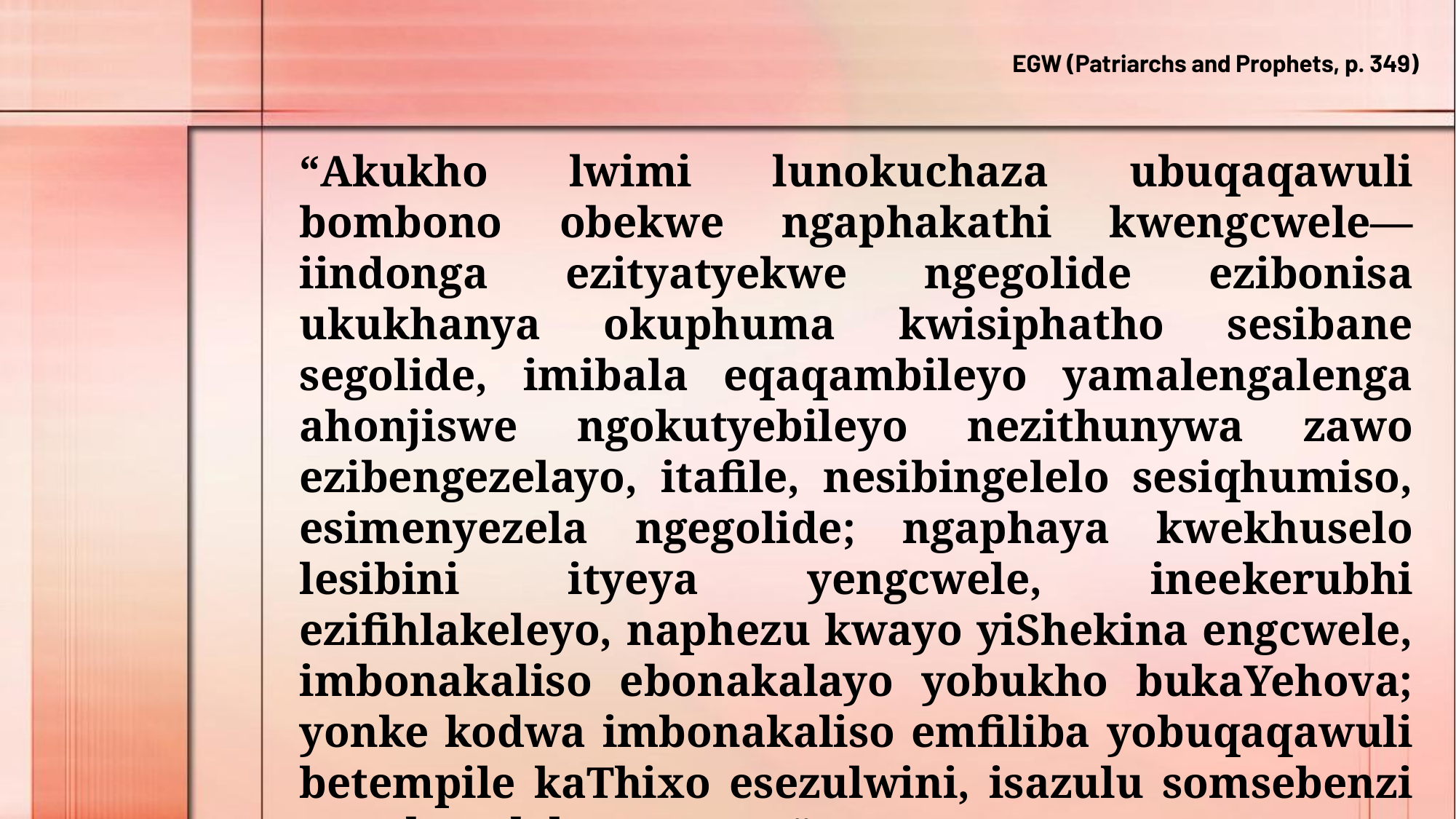

EGW (Patriarchs and Prophets, p. 349)
“Akukho lwimi lunokuchaza ubuqaqawuli bombono obekwe ngaphakathi kwengcwele—iindonga ezityatyekwe ngegolide ezibonisa ukukhanya okuphuma kwisiphatho sesibane segolide, imibala eqaqambileyo yamalengalenga ahonjiswe ngokutyebileyo nezithunywa zawo ezibengezelayo, itafile, nesibingelelo sesiqhumiso, esimenyezela ngegolide; ngaphaya kwekhuselo lesibini ityeya yengcwele, ineekerubhi ezifihlakeleyo, naphezu kwayo yiShekina engcwele, imbonakaliso ebonakalayo yobukho bukaYehova; yonke kodwa imbonakaliso emfiliba yobuqaqawuli betempile kaThixo esezulwini, isazulu somsebenzi wentlawulelo yomntu..”